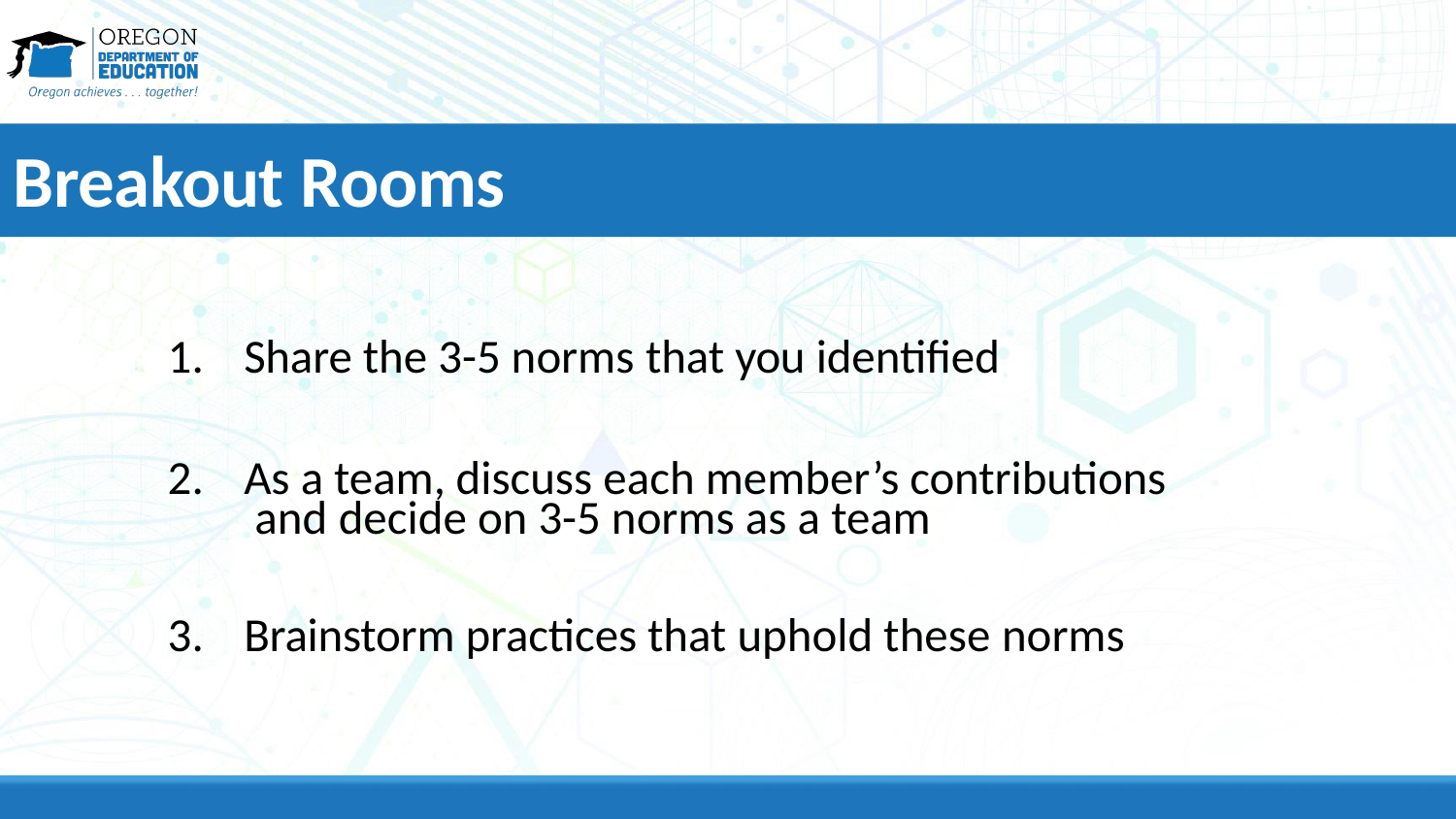

# Breakout Rooms
Share the 3-5 norms that you identified

As a team, discuss each member’s contributions  and decide on 3-5 norms as a team

Brainstorm practices that uphold these norms